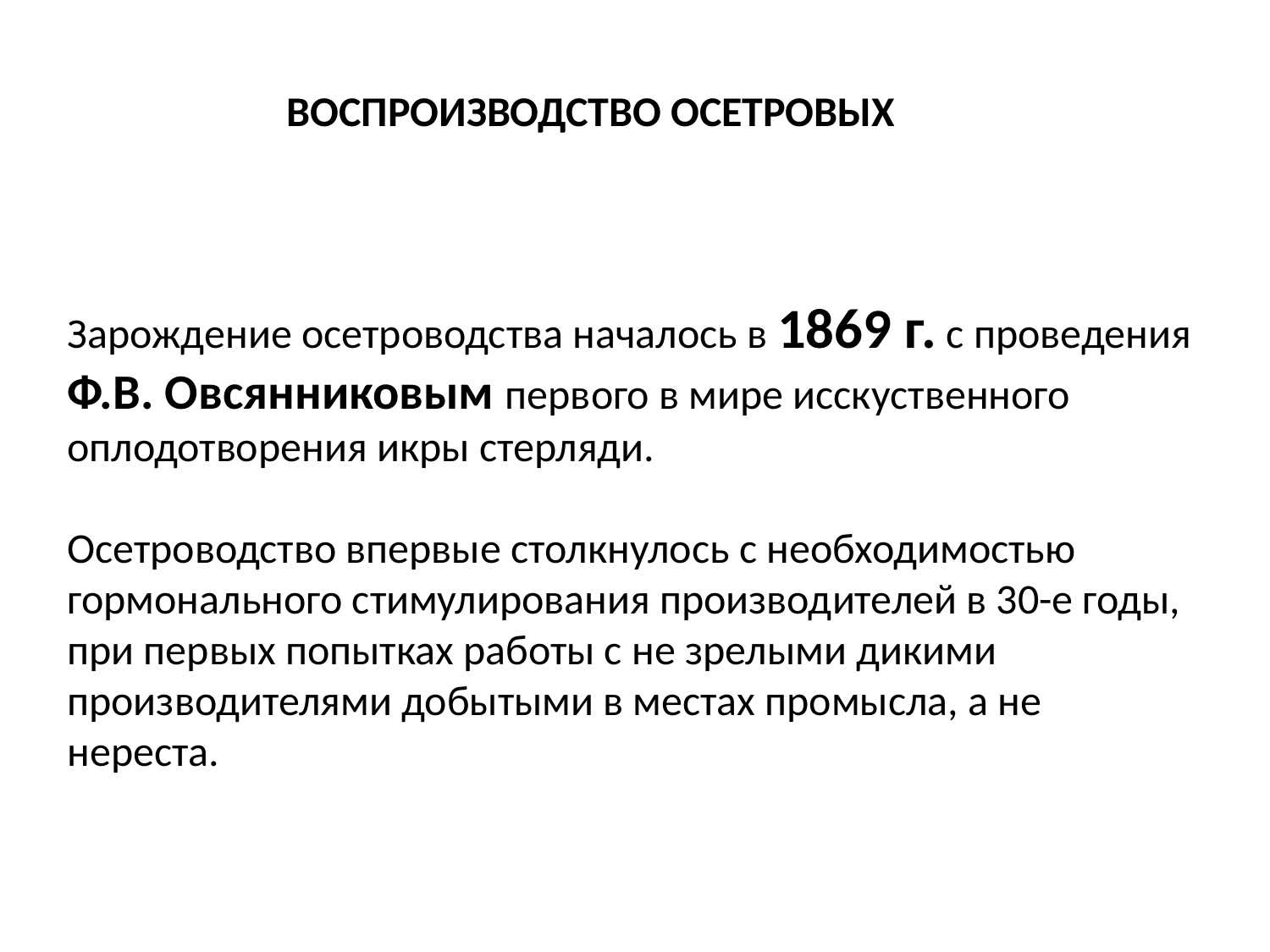

ВОСПРОИЗВОДСТВО ОСЕТРОВЫХ
Зарождение осетроводства началось в 1869 г. с проведения
Ф.В. Овсянниковым первого в мире исскуственного оплодотворения икры стерляди.

Осетроводство впервые столкнулось с необходимостью гормонального стимулирования производителей в 30-е годы, при первых попытках работы с не зрелыми дикими производителями добытыми в местах промысла, а не нереста.